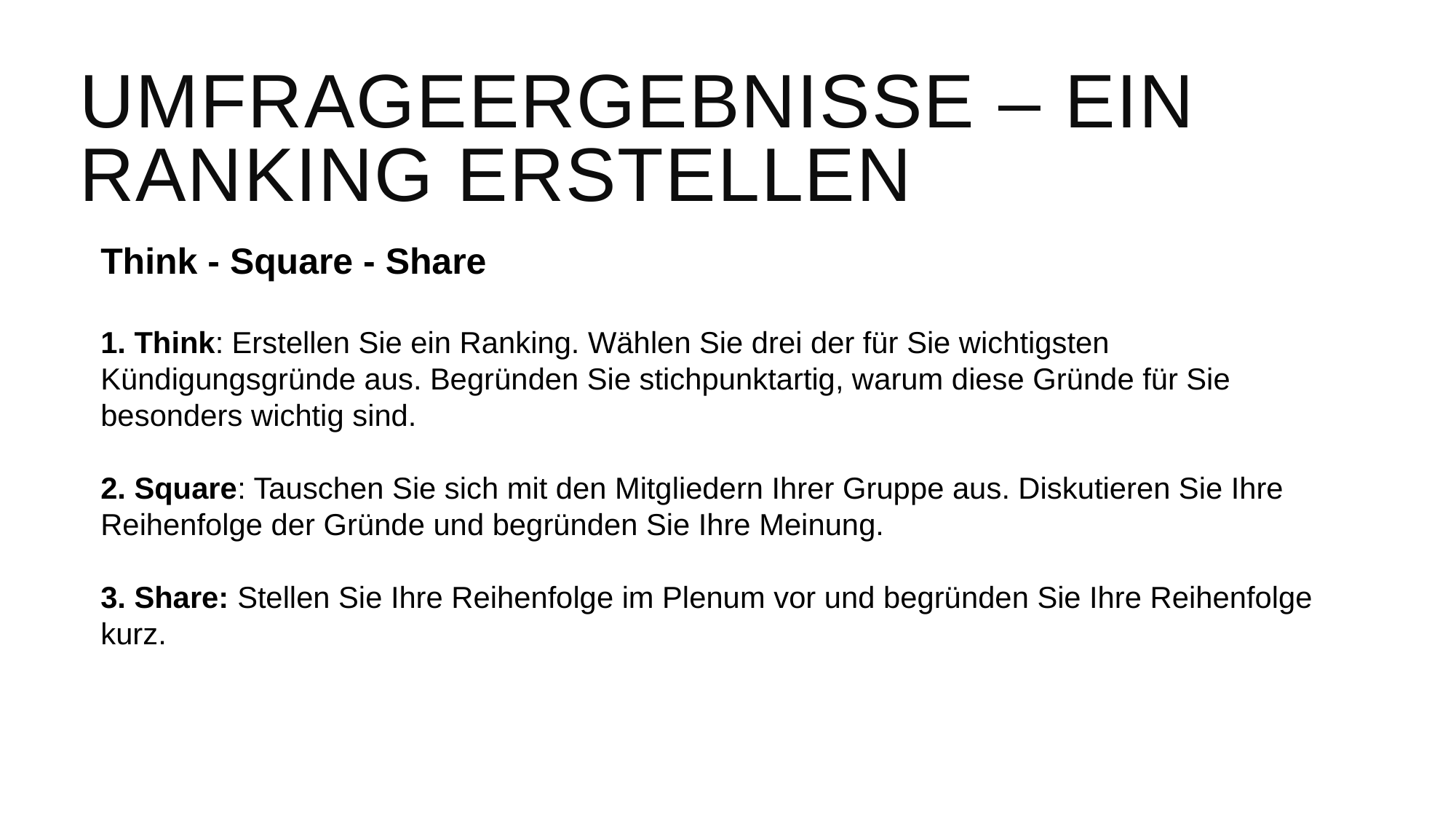

# Umfrageergebnisse – ein Ranking erstellen
Think - Square - Share
1. Think: Erstellen Sie ein Ranking. Wählen Sie drei der für Sie wichtigsten Kündigungsgründe aus. Begründen Sie stichpunktartig, warum diese Gründe für Sie besonders wichtig sind.

2. Square: Tauschen Sie sich mit den Mitgliedern Ihrer Gruppe aus. Diskutieren Sie Ihre Reihenfolge der Gründe und begründen Sie Ihre Meinung.

3. Share: Stellen Sie Ihre Reihenfolge im Plenum vor und begründen Sie Ihre Reihenfolge kurz.